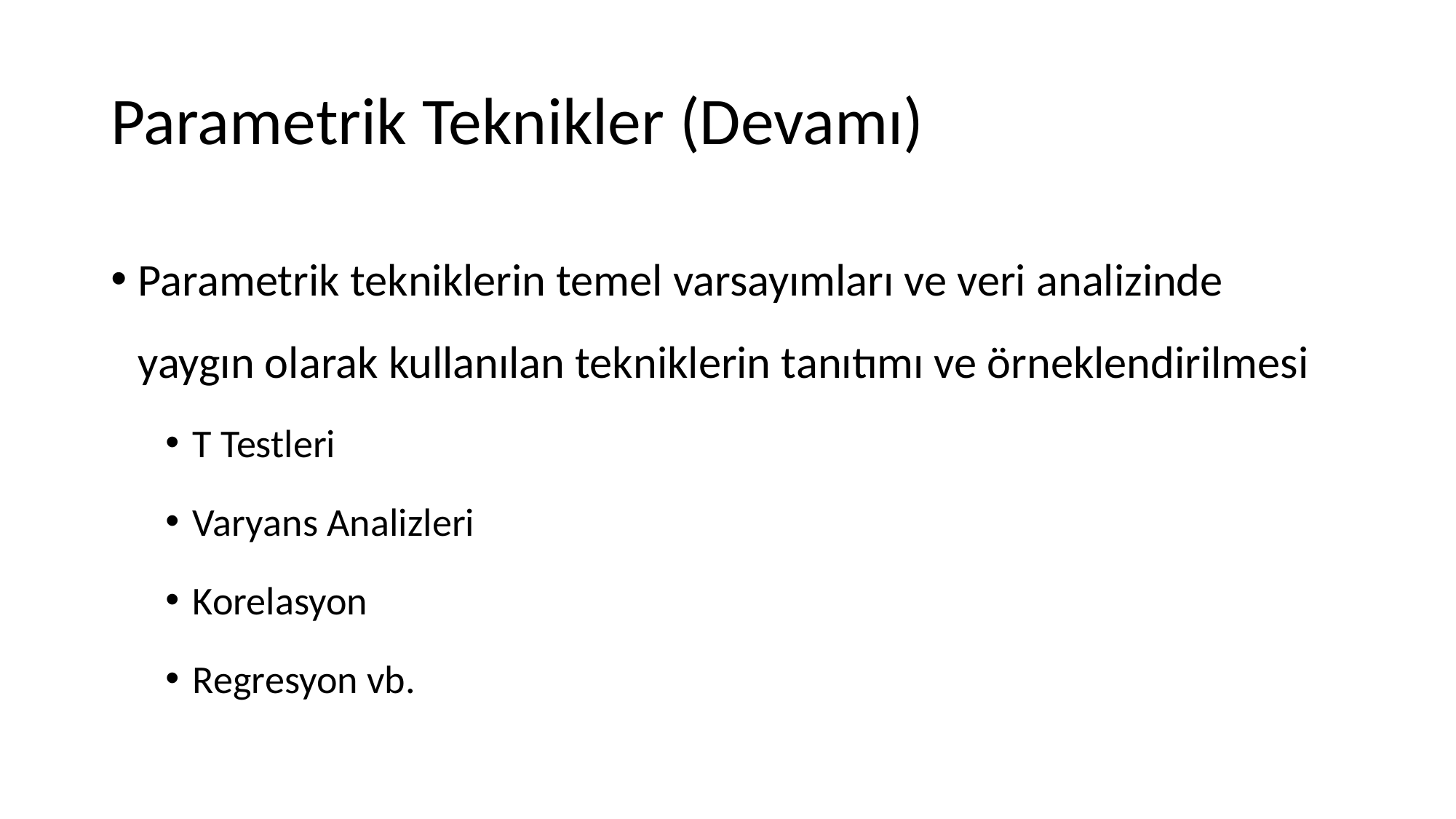

# Parametrik Teknikler (Devamı)
Parametrik tekniklerin temel varsayımları ve veri analizinde yaygın olarak kullanılan tekniklerin tanıtımı ve örneklendirilmesi
T Testleri
Varyans Analizleri
Korelasyon
Regresyon vb.